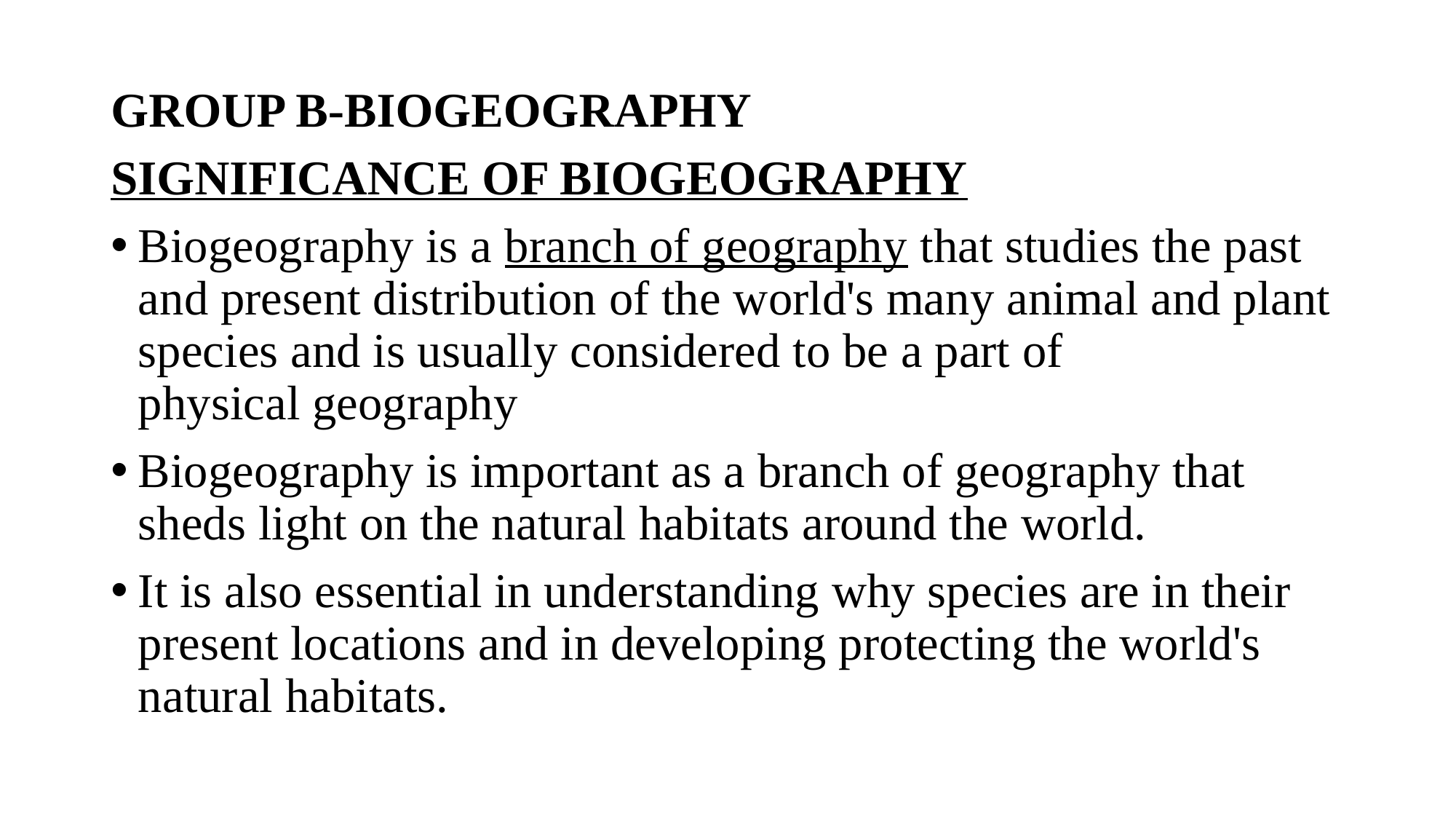

GROUP B-BIOGEOGRAPHY
SIGNIFICANCE OF BIOGEOGRAPHY
Biogeography is a branch of geography that studies the past and present distribution of the world's many animal and plant species and is usually considered to be a part of physical geography
Biogeography is important as a branch of geography that sheds light on the natural habitats around the world.
It is also essential in understanding why species are in their present locations and in developing protecting the world's natural habitats.